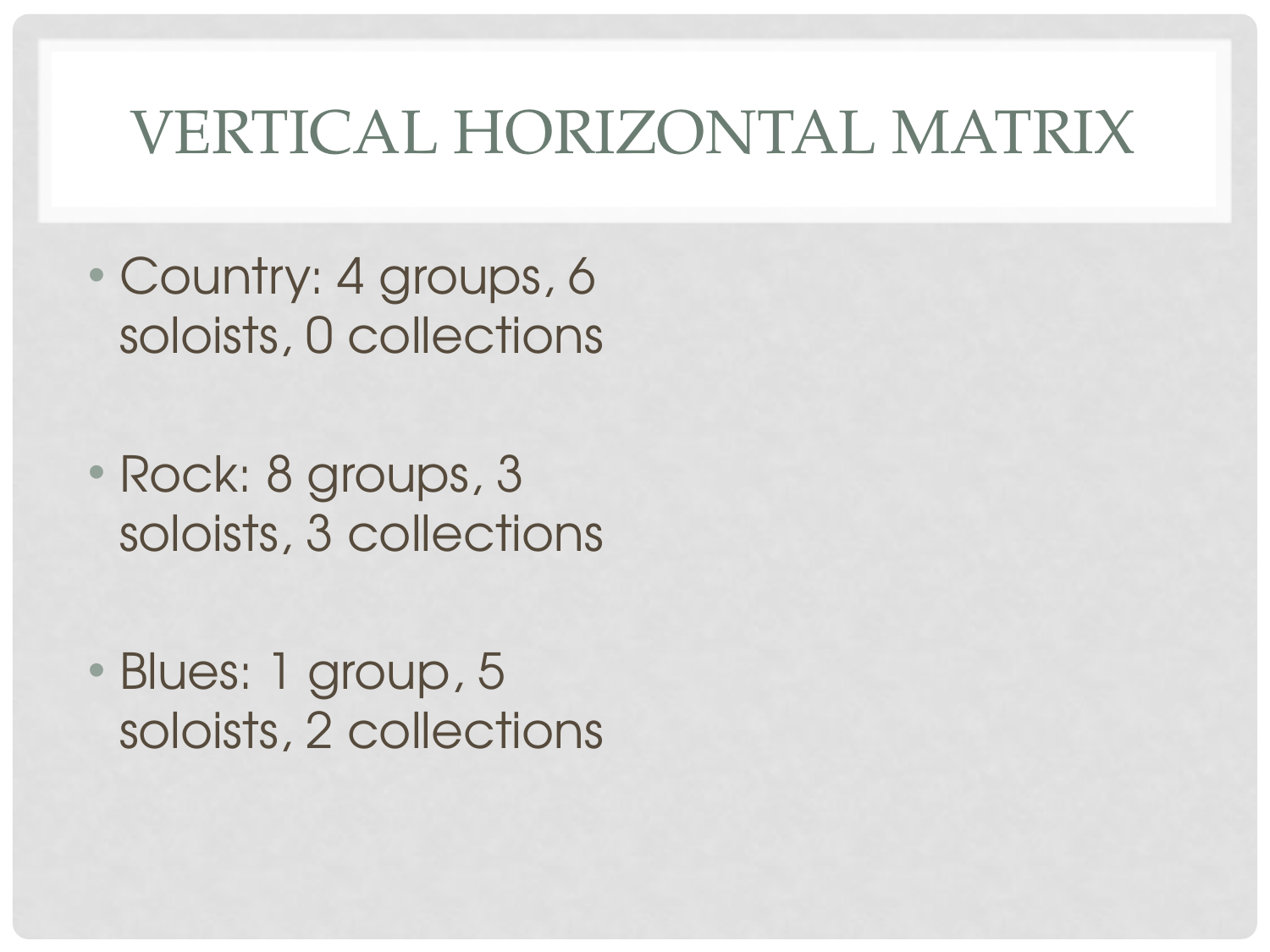

# Vertical horizontal matrix
Country: 4 groups, 6 soloists, 0 collections

Rock: 8 groups, 3 soloists, 3 collections

Blues: 1 group, 5 soloists, 2 collections